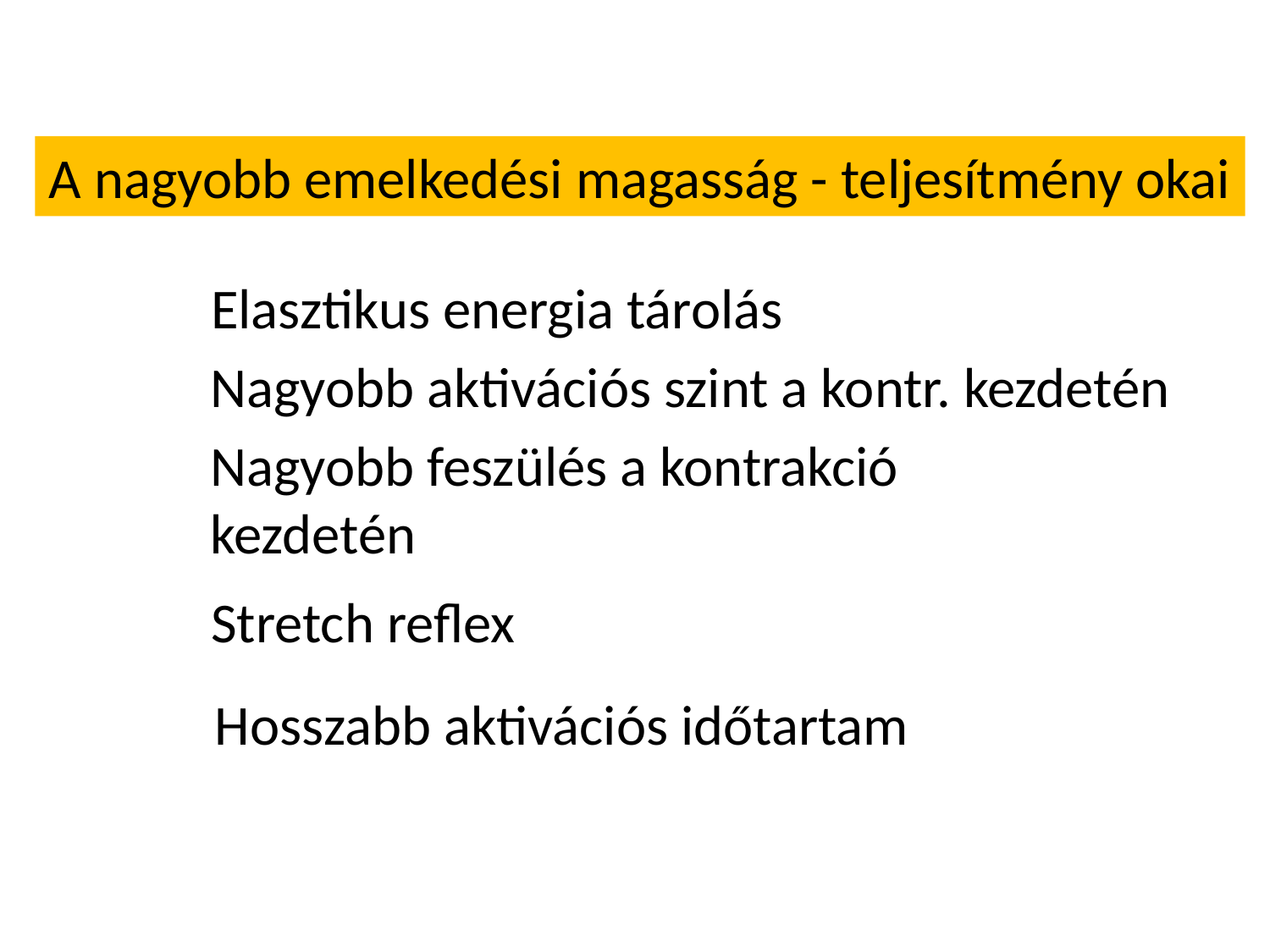

A nagyobb emelkedési magasság - teljesítmény okai
Elasztikus energia tárolás
Nagyobb aktivációs szint a kontr. kezdetén
Nagyobb feszülés a kontrakció kezdetén
Stretch reflex
Hosszabb aktivációs időtartam